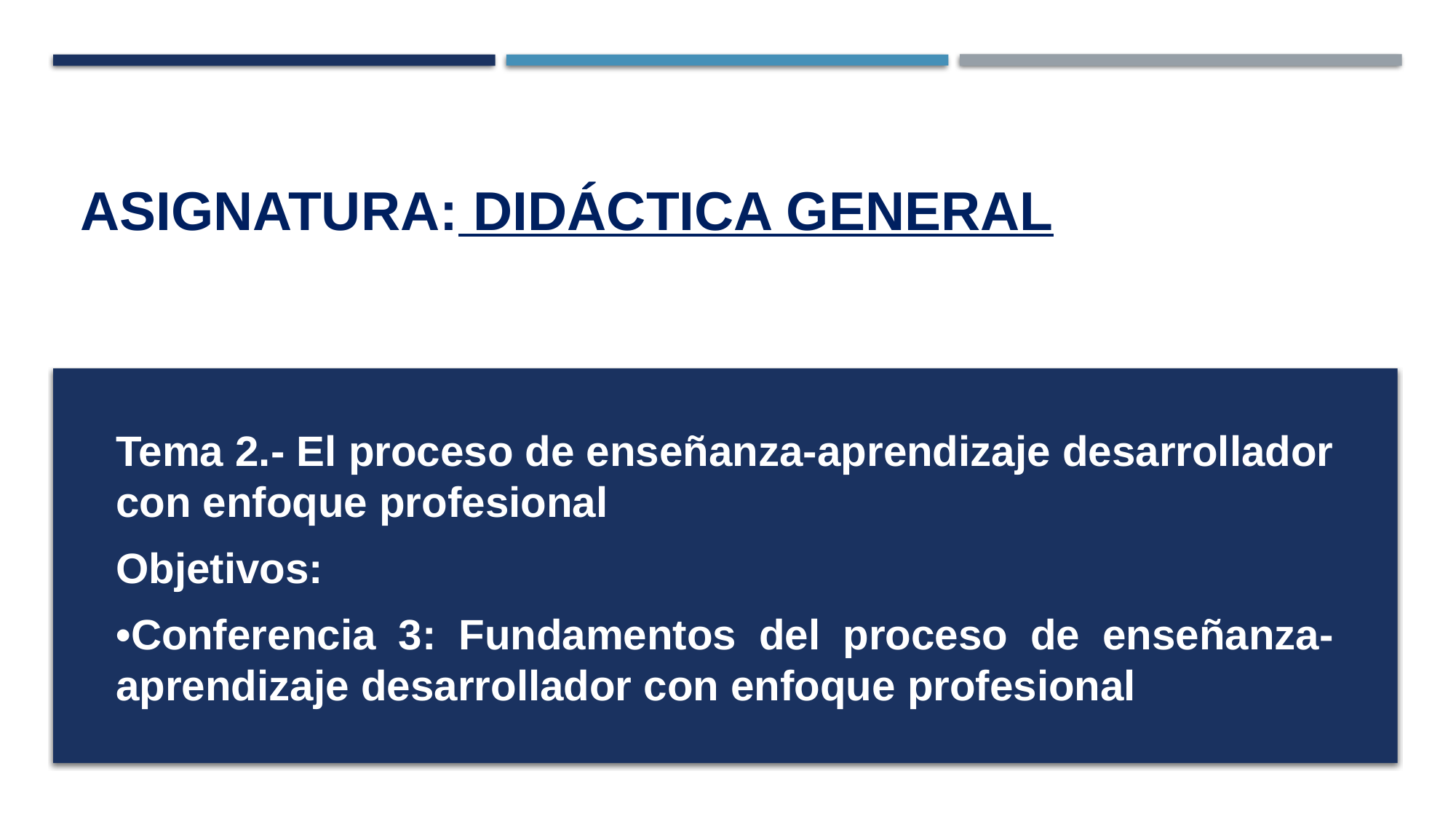

# Asignatura: Didáctica General

Tema 2.- El proceso de enseñanza-aprendizaje desarrollador con enfoque profesional
Objetivos:
•Conferencia 3: Fundamentos del proceso de enseñanza-aprendizaje desarrollador con enfoque profesional